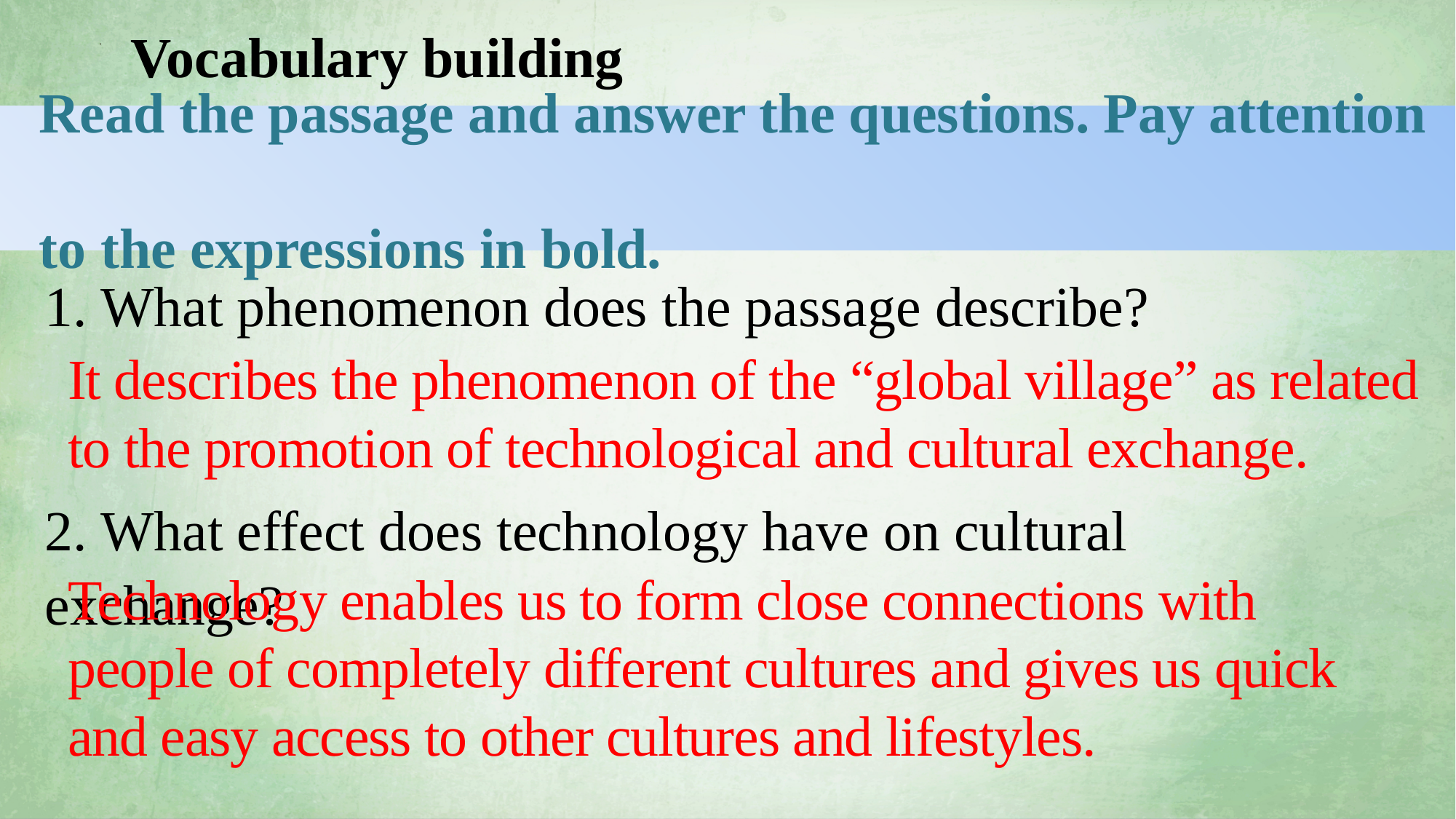

Vocabulary building
  Read the passage and answer the questions. Pay attention
  to the expressions in bold.
1. What phenomenon does the passage describe?

2. What effect does technology have on cultural exchange?
It describes the phenomenon of the “global village” as related to the promotion of technological and cultural exchange.
Technology enables us to form close connections with people of completely different cultures and gives us quick and easy access to other cultures and lifestyles.